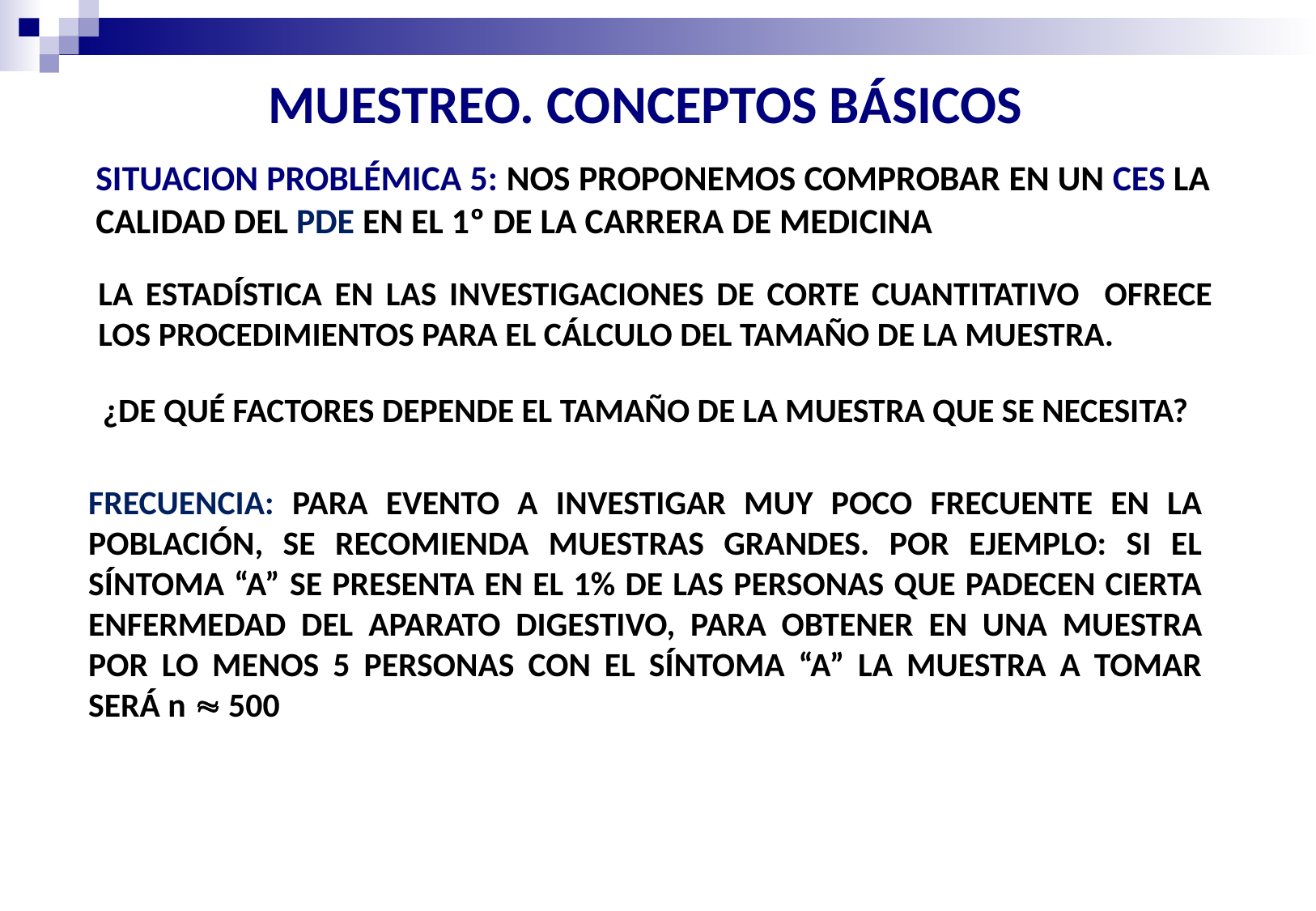

MUESTREO. CONCEPTOS BÁSICOS
SITUACION PROBLÉMICA 5: NOS PROPONEMOS COMPROBAR EN UN CES LA CALIDAD DEL PDE EN EL 1º DE LA CARRERA DE MEDICINA
LA ESTADÍSTICA EN LAS INVESTIGACIONES DE CORTE CUANTITATIVO  OFRECE LOS PROCEDIMIENTOS PARA EL CÁLCULO DEL TAMAÑO DE LA MUESTRA.
¿DE QUÉ FACTORES DEPENDE EL TAMAÑO DE LA MUESTRA QUE SE NECESITA?
FRECUENCIA: PARA EVENTO A INVESTIGAR MUY POCO FRECUENTE EN LA POBLACIÓN, SE RECOMIENDA MUESTRAS GRANDES. POR EJEMPLO: SI EL SÍNTOMA “A” SE PRESENTA EN EL 1% DE LAS PERSONAS QUE PADECEN CIERTA ENFERMEDAD DEL APARATO DIGESTIVO, PARA OBTENER EN UNA MUESTRA POR LO MENOS 5 PERSONAS CON EL SÍNTOMA “A” LA MUESTRA A TOMAR SERÁ n ≈ 500